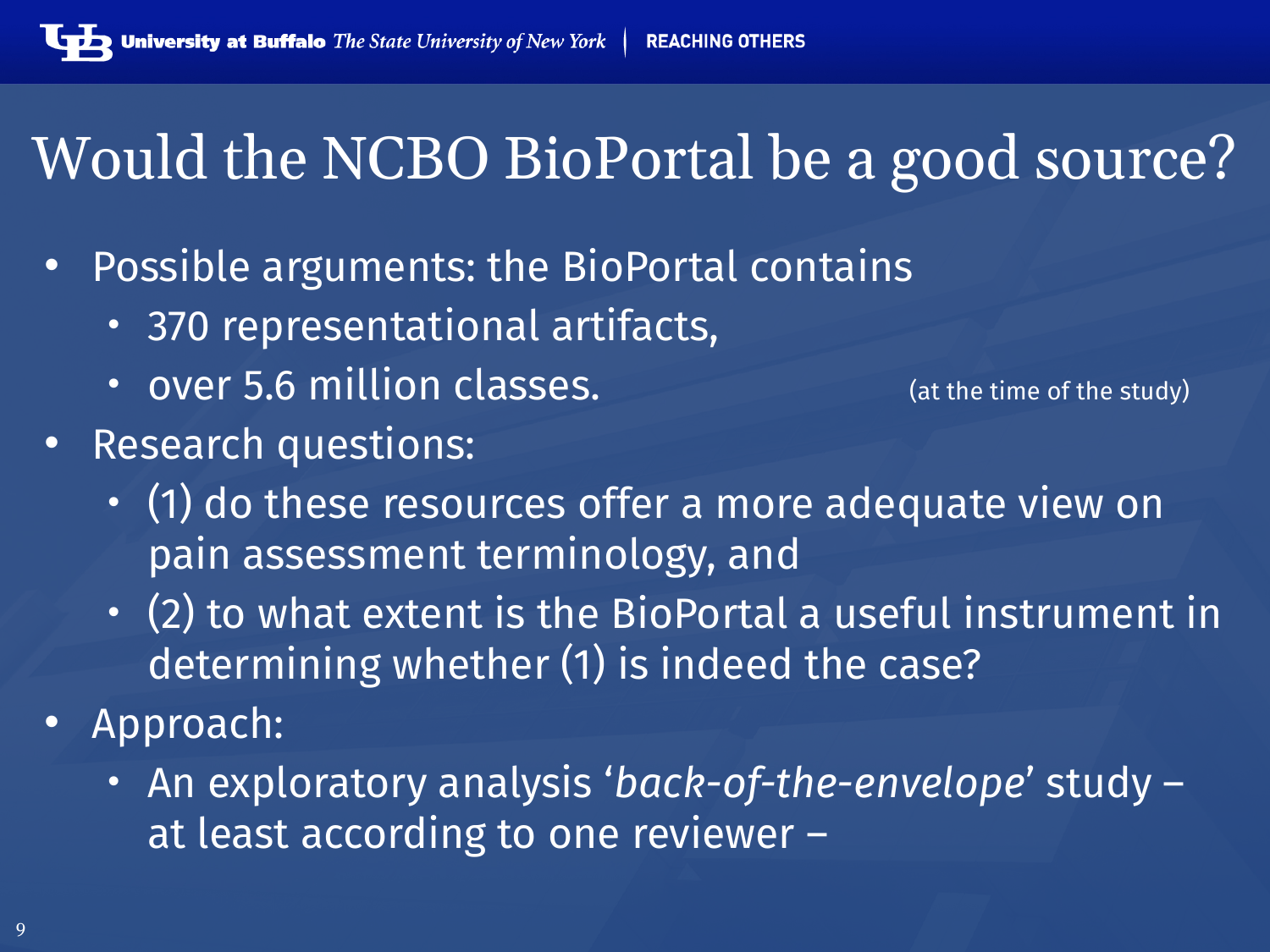

# Would the NCBO BioPortal be a good source?
Possible arguments: the BioPortal contains
370 representational artifacts,
over 5.6 million classes. 			(at the time of the study)
Research questions:
(1) do these resources offer a more adequate view on pain assessment terminology, and
(2) to what extent is the BioPortal a useful instrument in determining whether (1) is indeed the case?
Approach:
An exploratory analysis ‘back-of-the-envelope’ study – at least according to one reviewer –